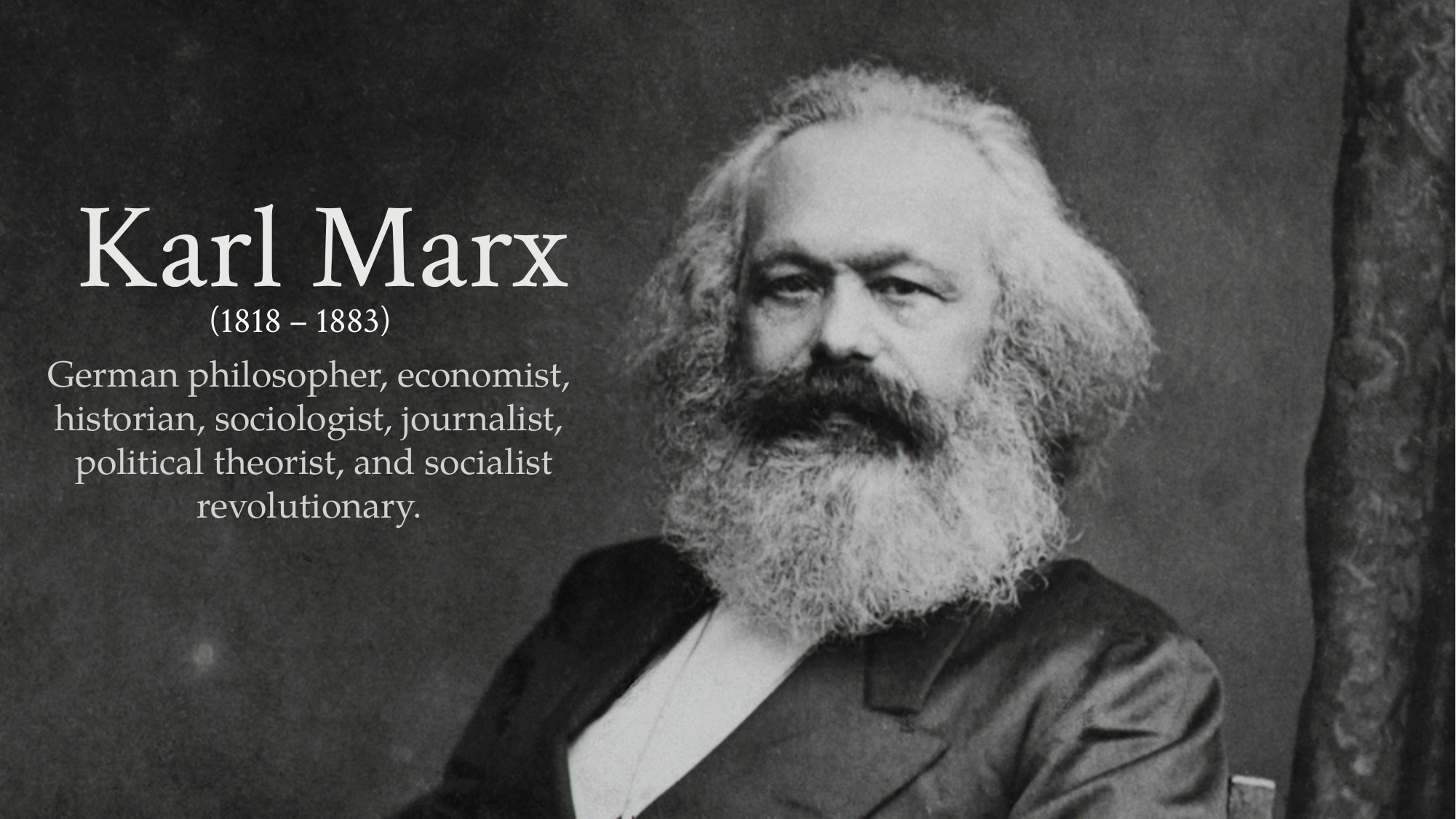

Karl Marx
(1818 – 1883)
German philosopher, economist,
historian, sociologist, journalist,
political theorist, and socialist revolutionary.